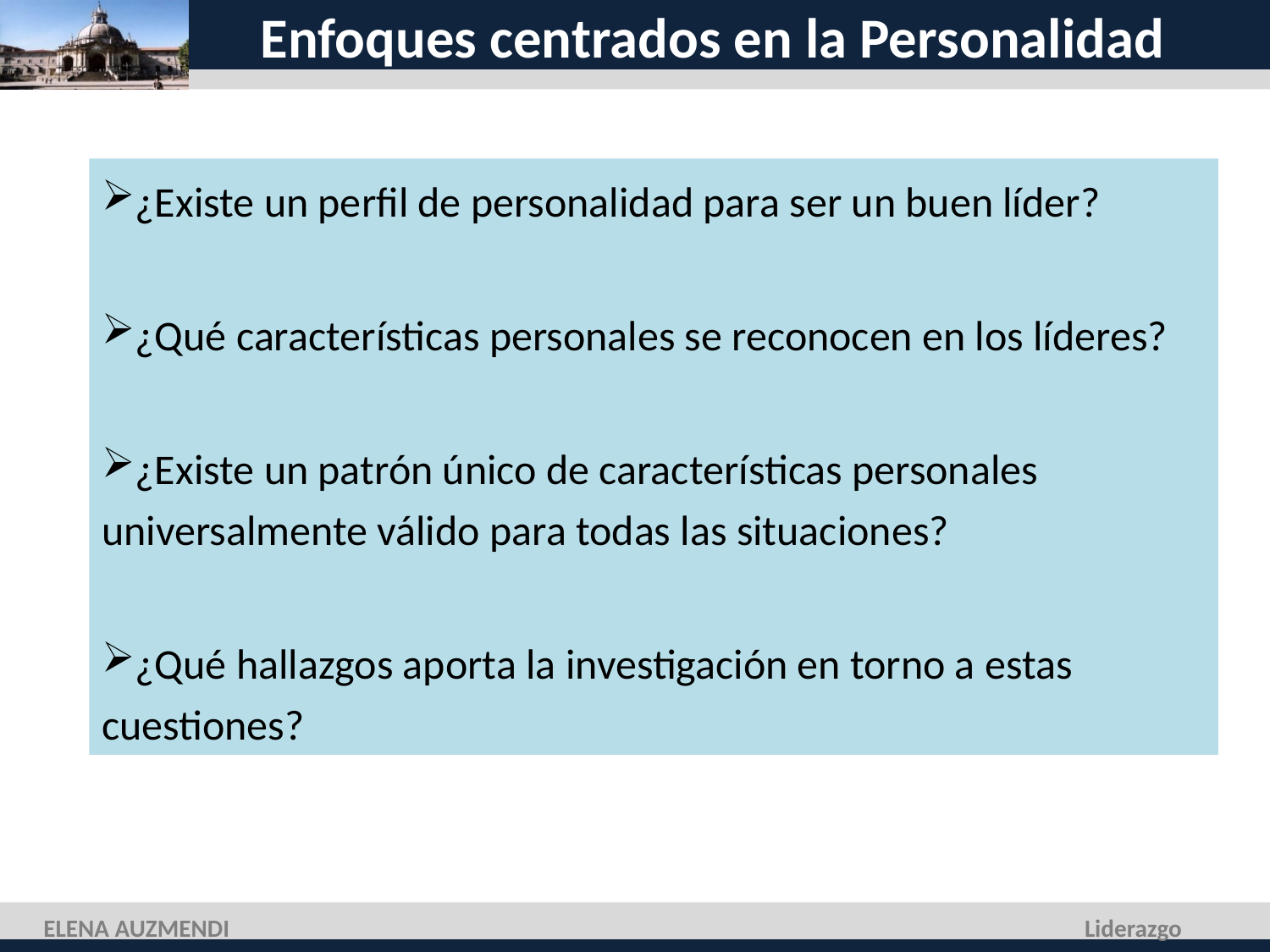

# Enfoques centrados en la Personalidad
¿Existe un perfil de personalidad para ser un buen líder?

¿Qué características personales se reconocen en los líderes?

¿Existe un patrón único de características personales universalmente válido para todas las situaciones?

¿Qué hallazgos aporta la investigación en torno a estas cuestiones?
ELENA AUZMENDI
Liderazgo